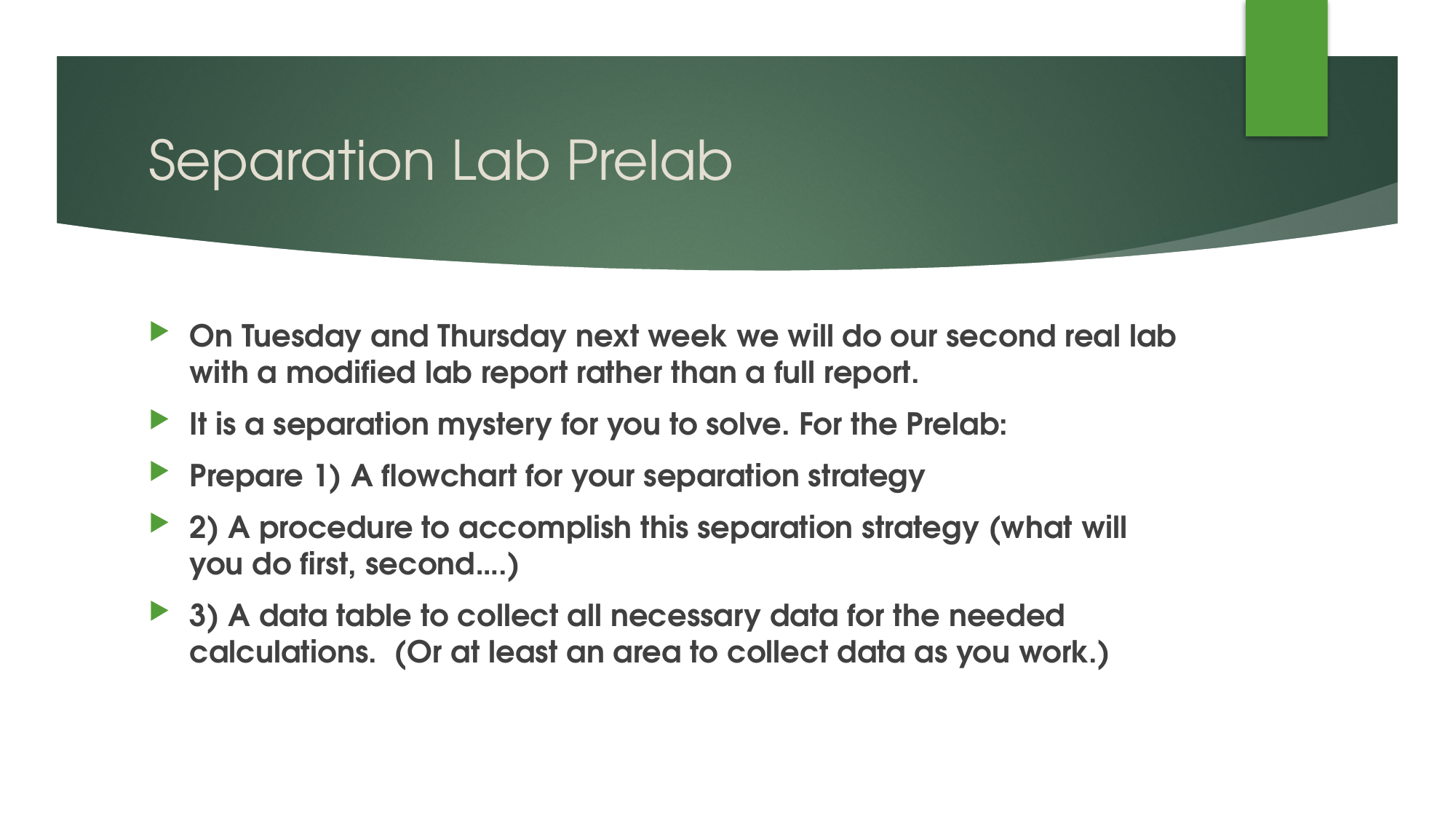

# Separation Lab Prelab
On Tuesday and Thursday next week we will do our second real lab with a modified lab report rather than a full report.
It is a separation mystery for you to solve. For the Prelab:
Prepare 1) A flowchart for your separation strategy
2) A procedure to accomplish this separation strategy (what will you do first, second….)
3) A data table to collect all necessary data for the needed calculations.  (Or at least an area to collect data as you work.)